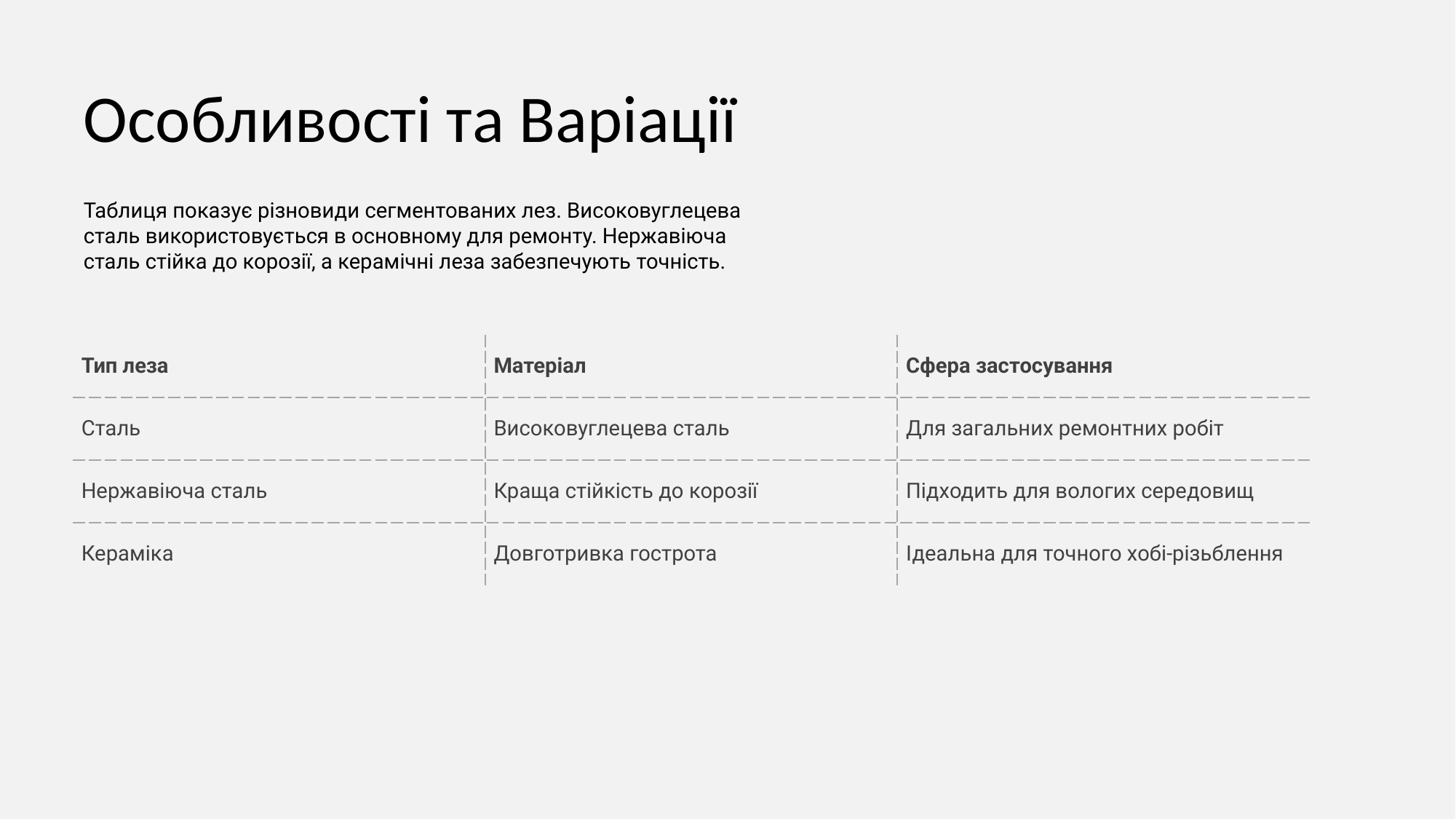

Особливості та Варіації

Таблиця показує різновиди сегментованих лез. Високовуглецева сталь використовується в основному для ремонту. Нержавіюча сталь стійка до корозії, а керамічні леза забезпечують точність.
| Тип леза | Матеріал | Сфера застосування |
| --- | --- | --- |
| Сталь | Високовуглецева сталь | Для загальних ремонтних робіт |
| Нержавіюча сталь | Краща стійкість до корозії | Підходить для вологих середовищ |
| Кераміка | Довготривка гострота | Ідеальна для точного хобі-різьблення |